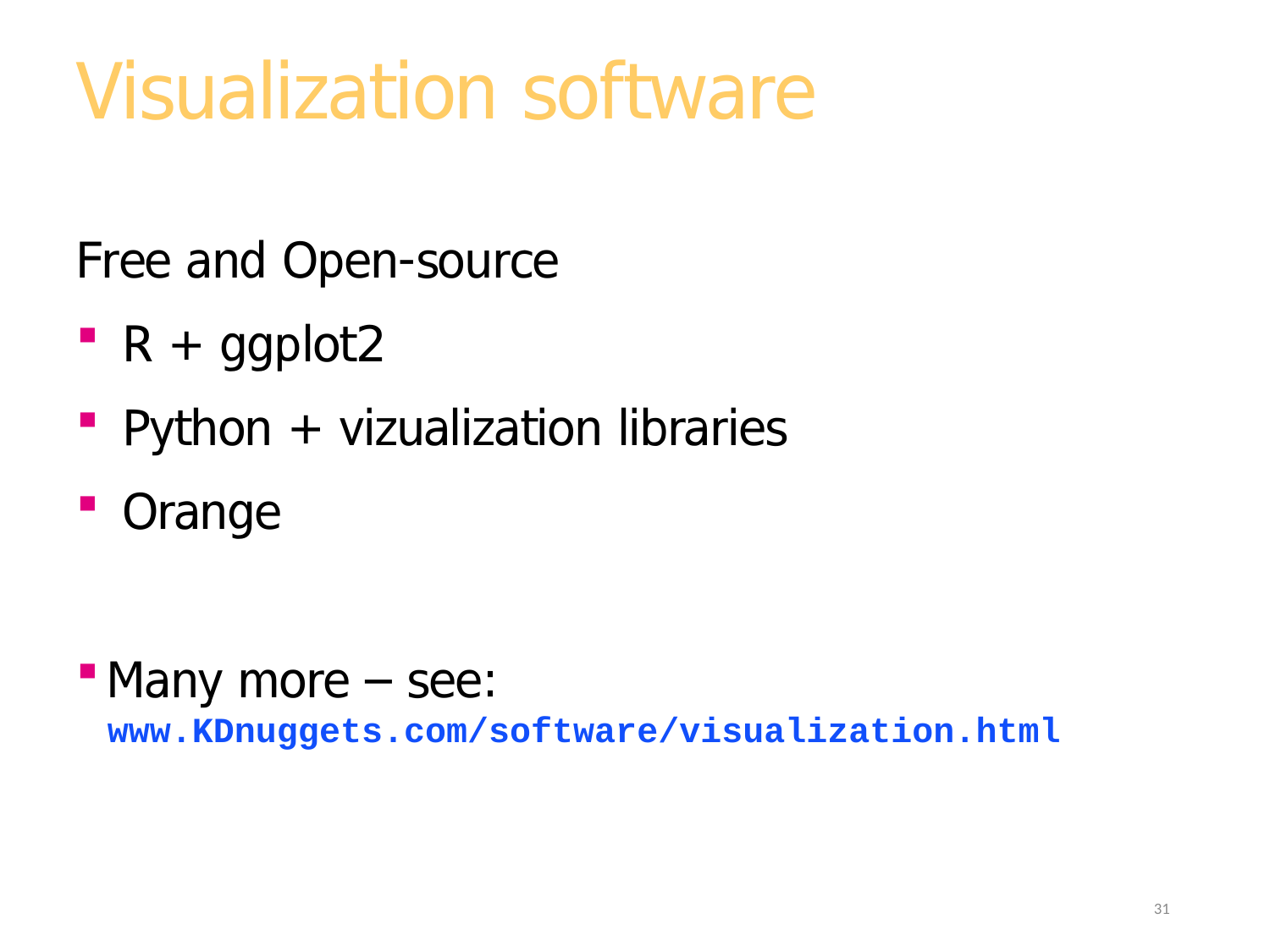

# Visualization software
Free and Open-source
 R + ggplot2
 Python + vizualization libraries
 Orange

Many more – see:  www.KDnuggets.com/software/visualization.html

31